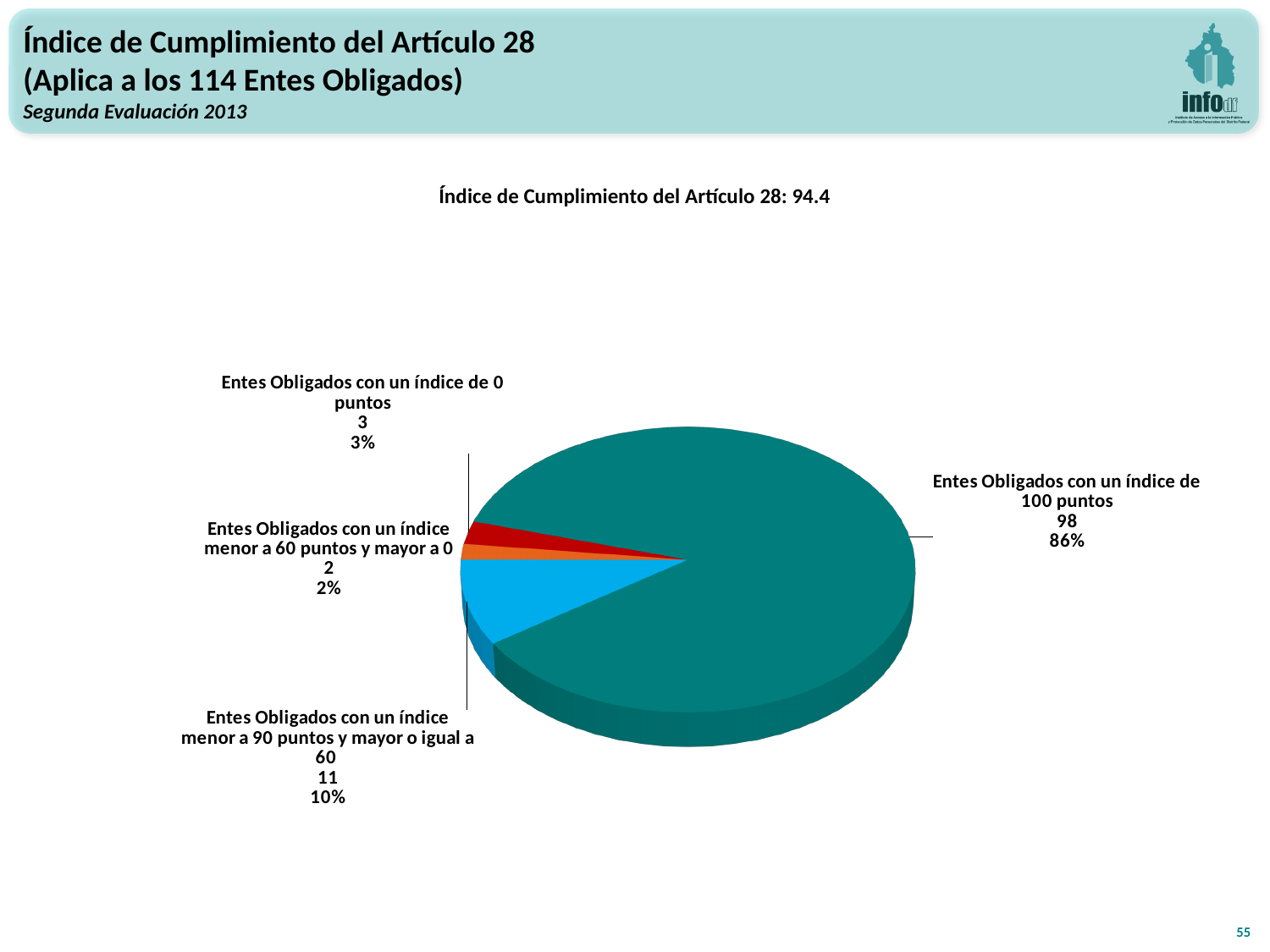

Índice de Cumplimiento del Artículo 28
(Aplica a los 114 Entes Obligados)
Segunda Evaluación 2013
Índice de Cumplimiento del Artículo 28: 94.4

[unsupported chart]

55